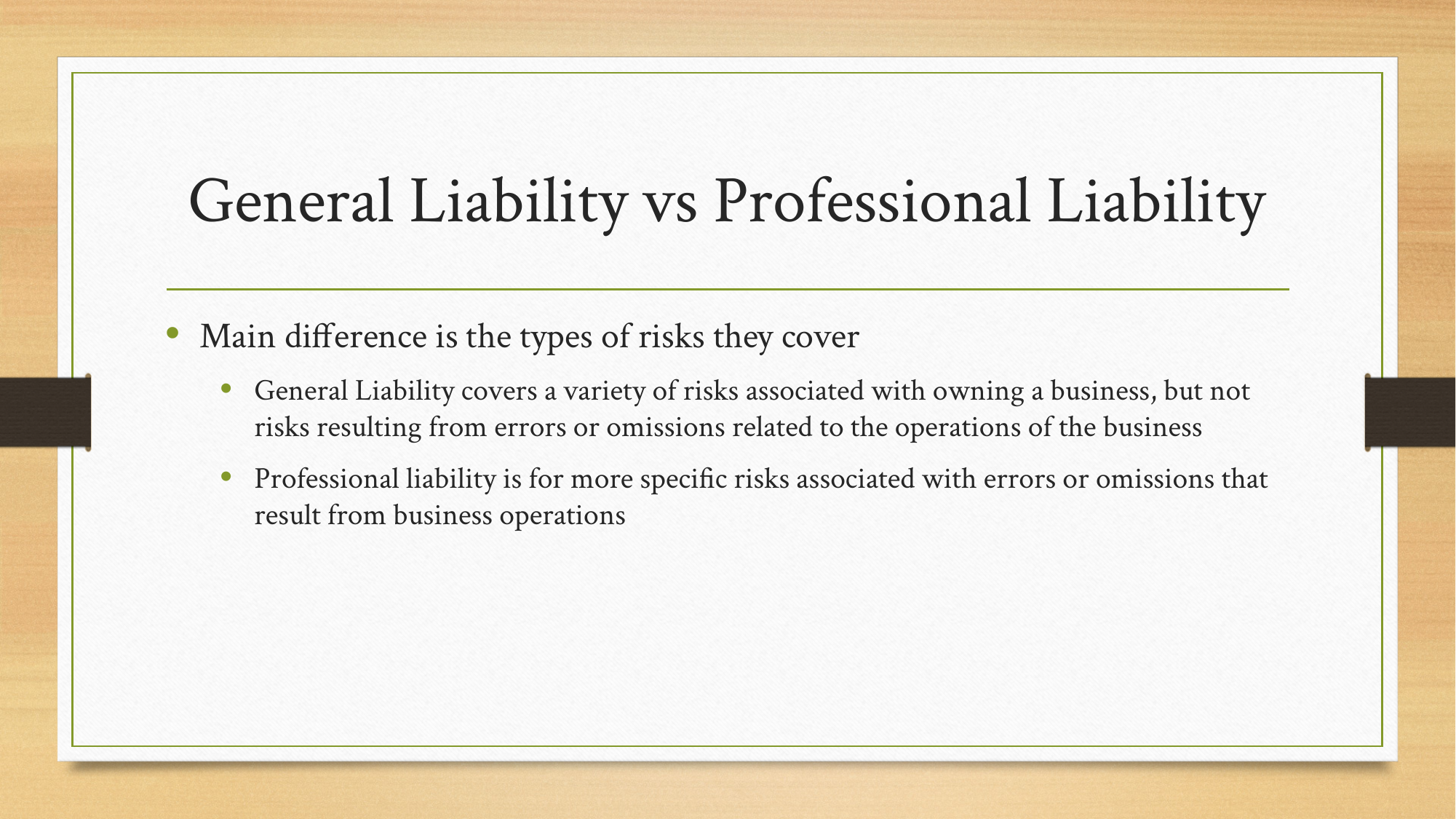

# General Liability vs Professional Liability
Main difference is the types of risks they cover
General Liability covers a variety of risks associated with owning a business, but not risks resulting from errors or omissions related to the operations of the business
Professional liability is for more specific risks associated with errors or omissions that result from business operations